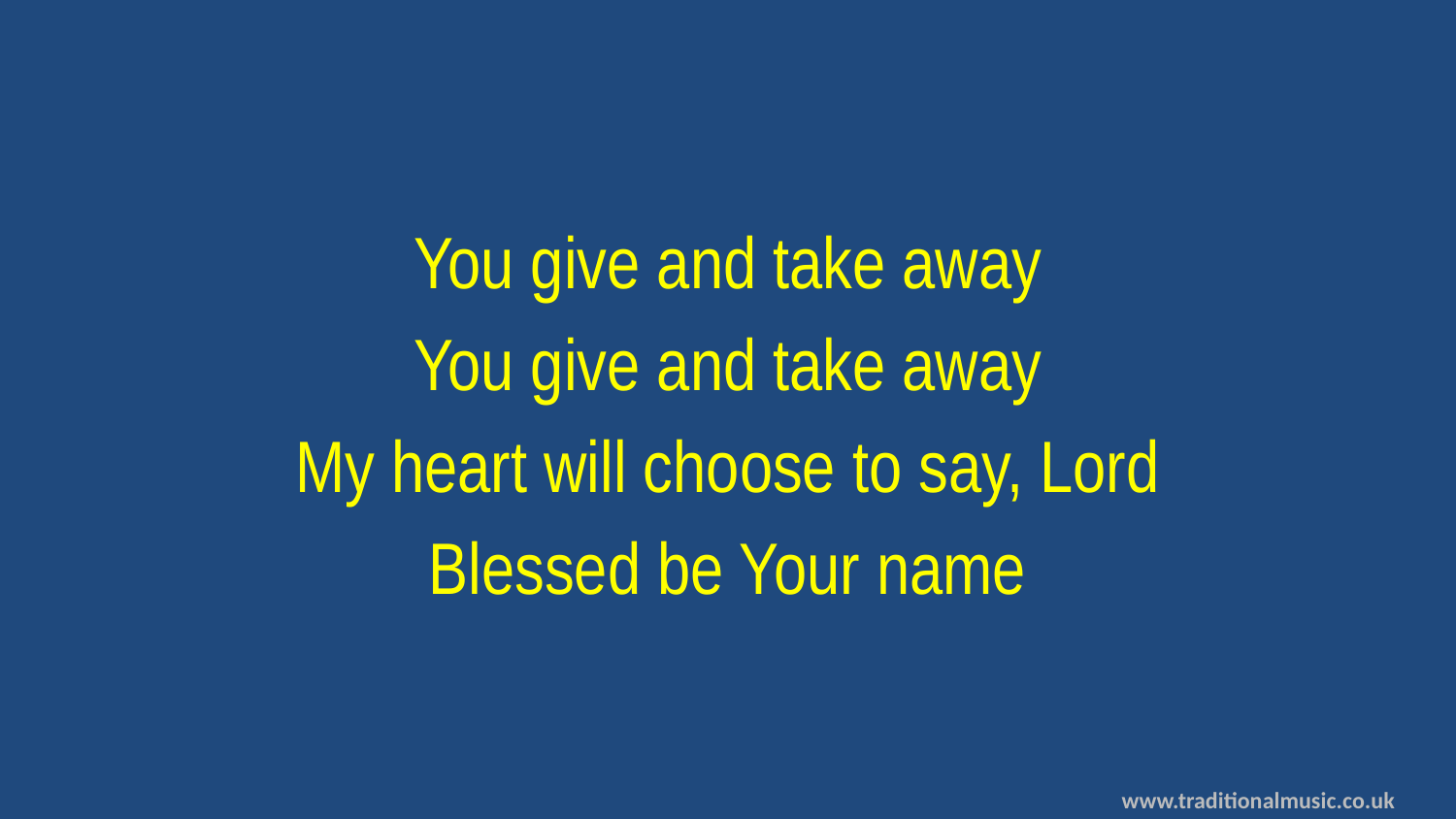

You give and take away
You give and take away
My heart will choose to say, Lord
Blessed be Your name